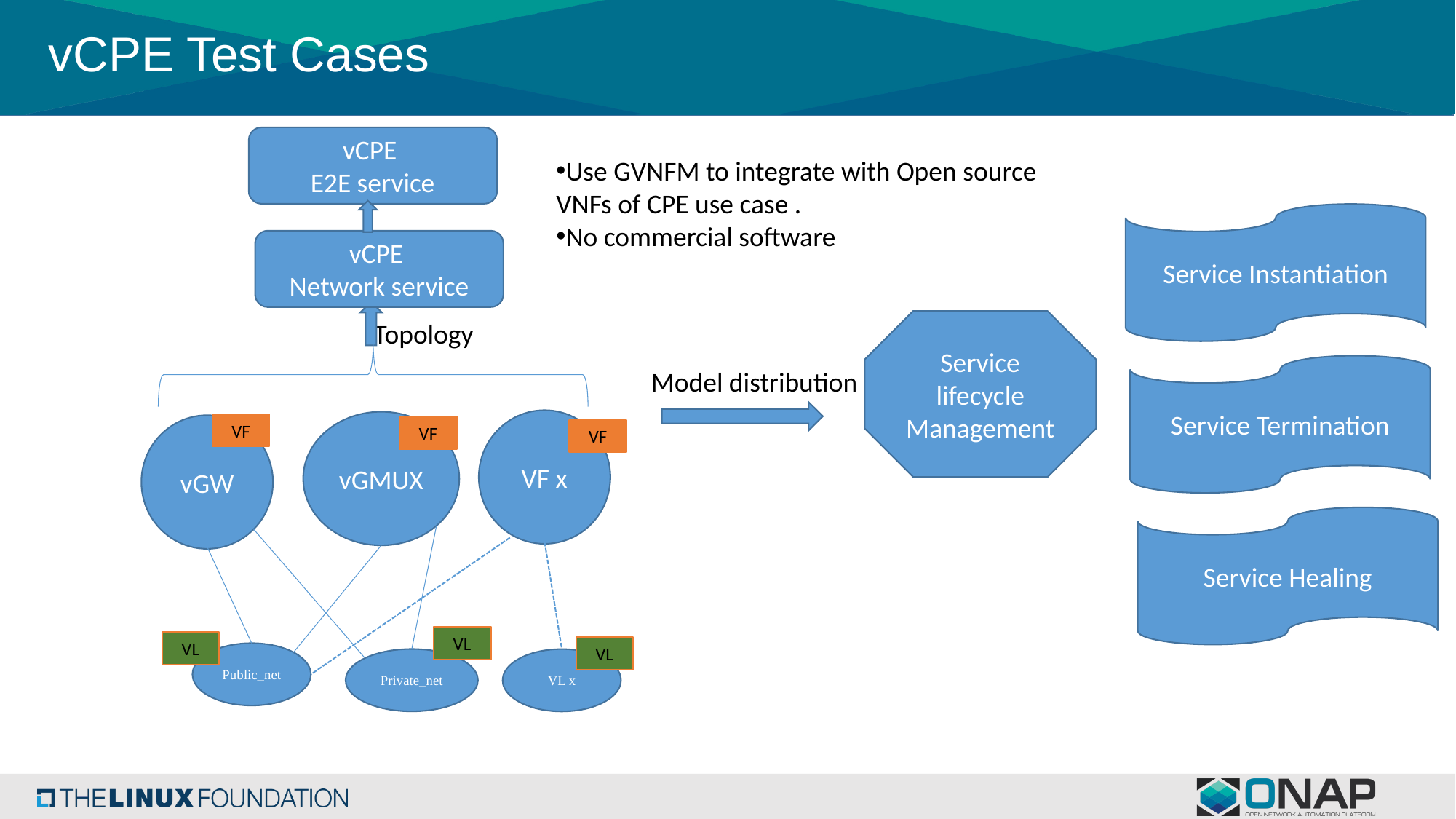

# vCPE Test Cases
vCPE
E2E service
Use GVNFM to integrate with Open source VNFs of CPE use case .
No commercial software

Service Instantiation

vCPE
Network service
Service lifecycle
Management
Topology

Service Termination
Model distribution

VF x
vGMUX
  VF
vGW
  VF
  VL
  VL
Public_net
Private_net
  VF
Service Healing
  VL
VL x